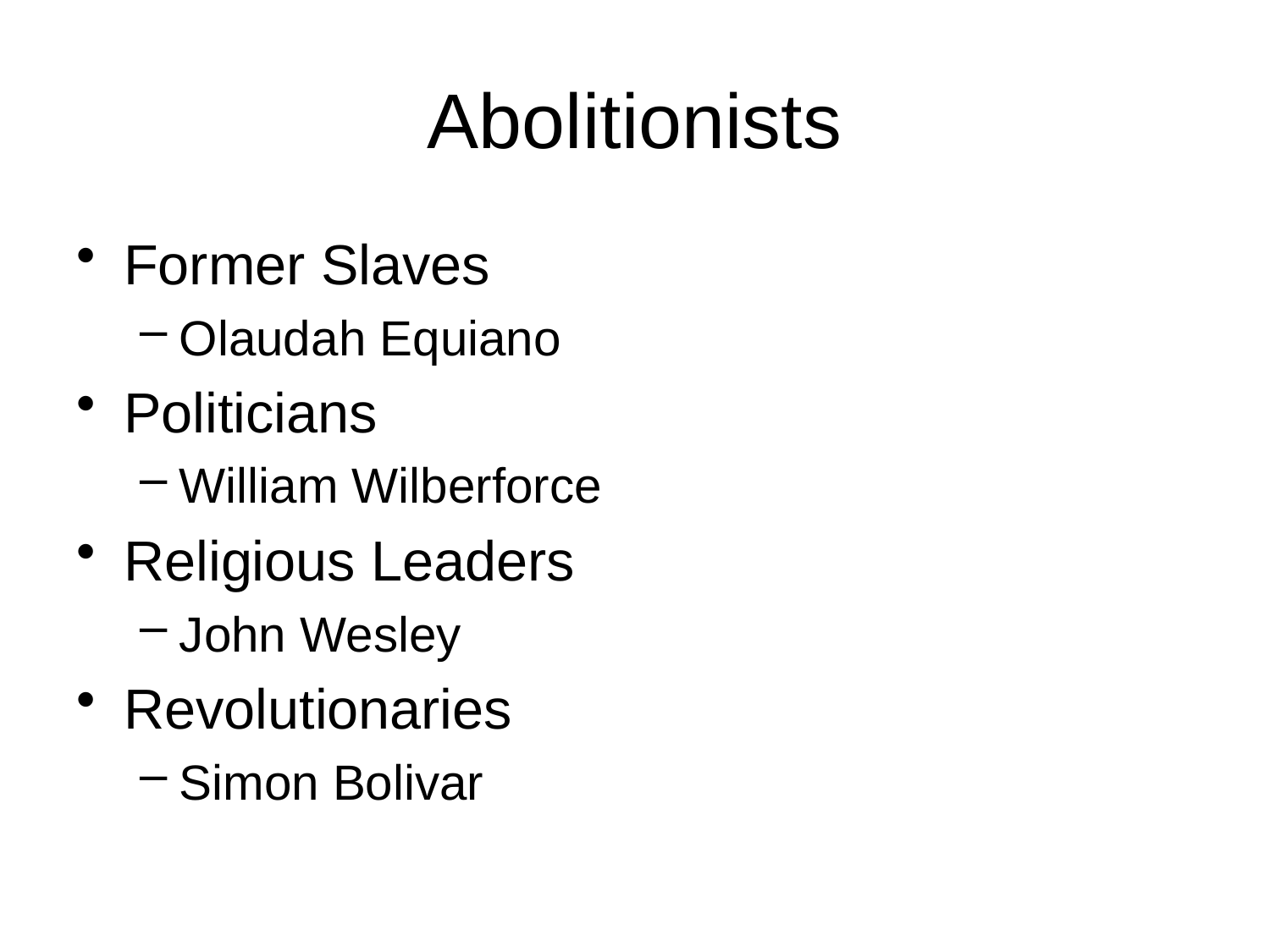

# Abolitionists
Former Slaves
Olaudah Equiano
Politicians
William Wilberforce
Religious Leaders
John Wesley
Revolutionaries
Simon Bolivar